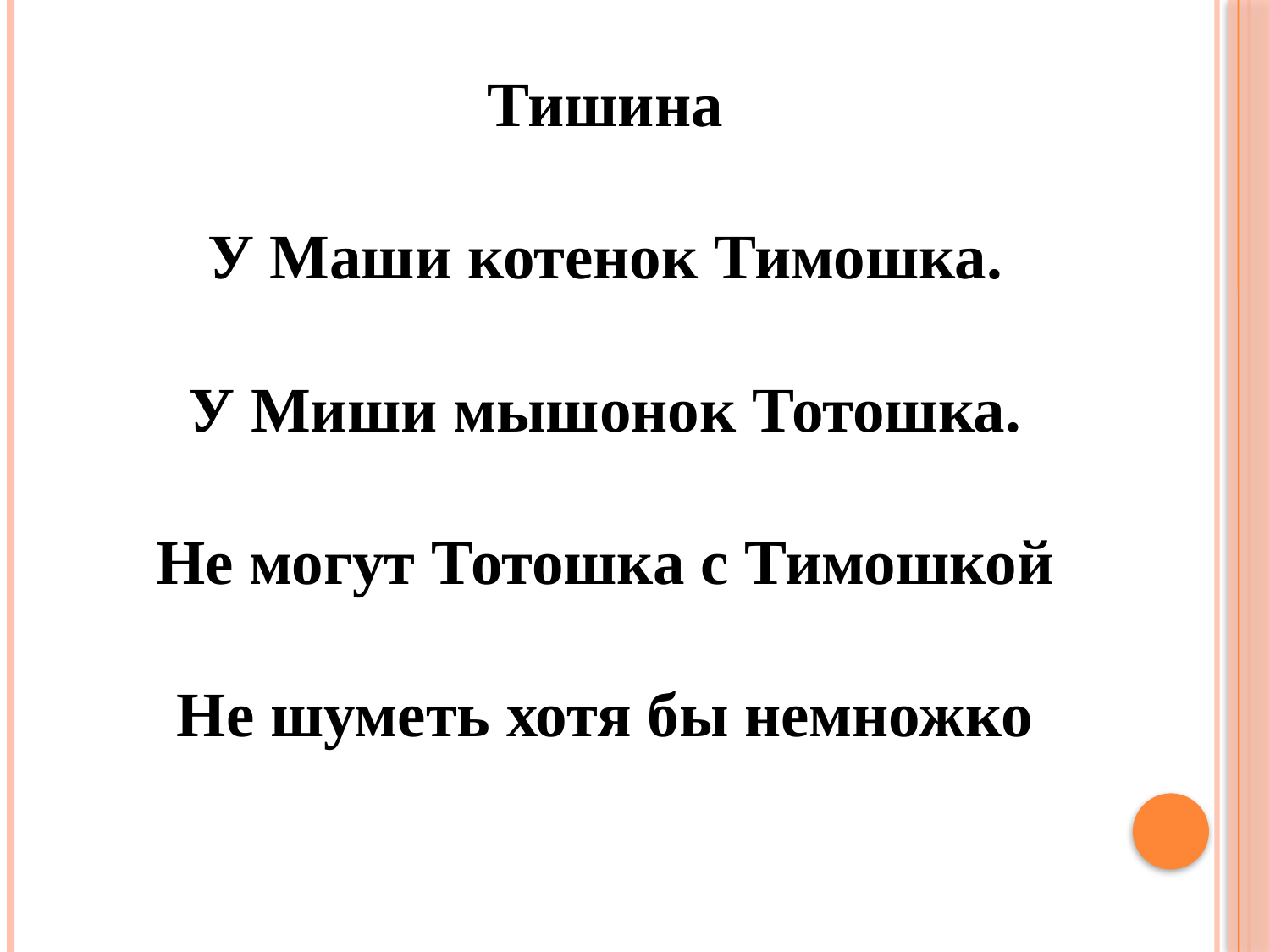

Тишина

У Маши котенок Тимошка.

У Миши мышонок Тотошка.

Не могут Тотошка с Тимошкой

Не шуметь хотя бы немножко